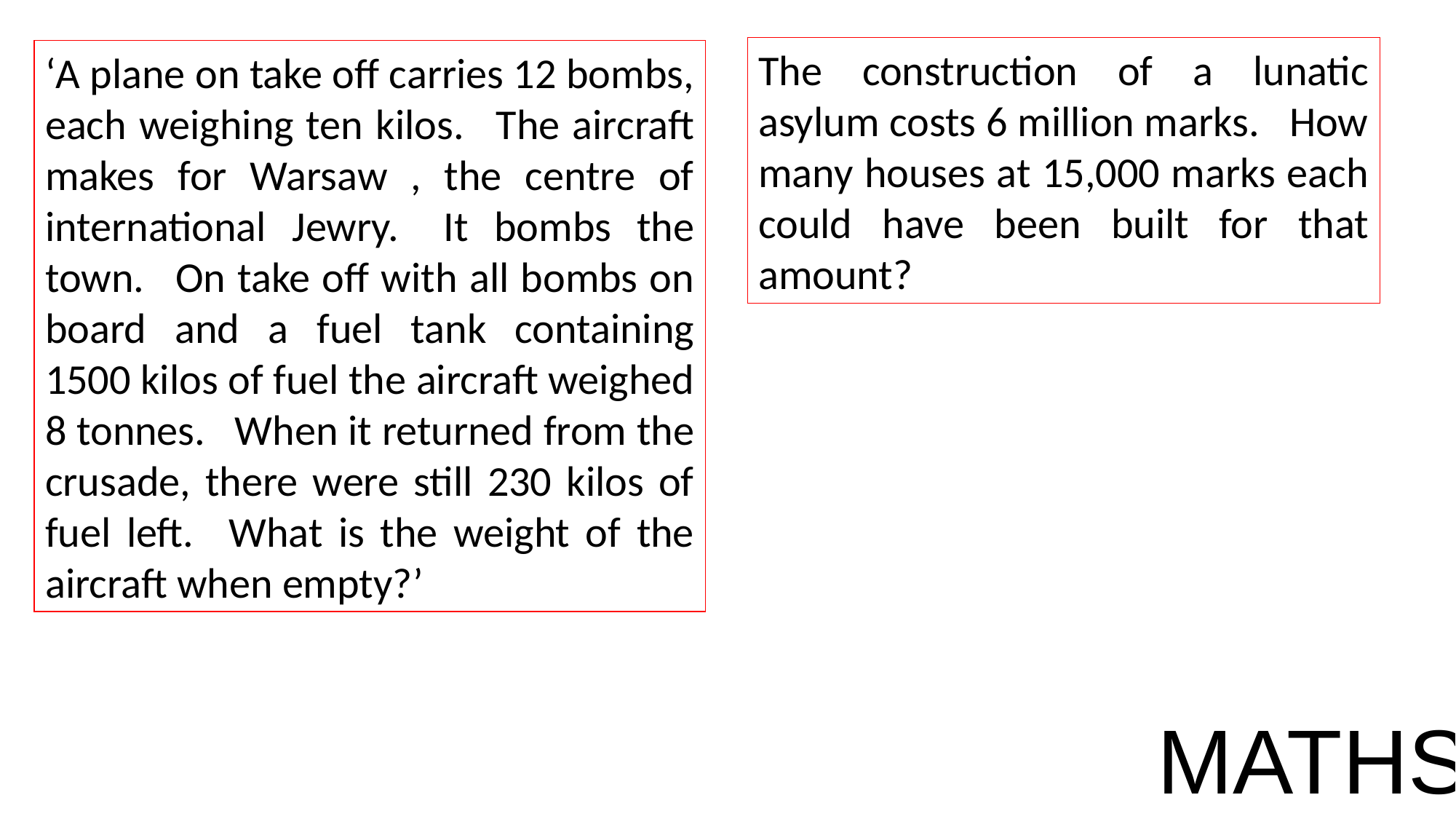

‘A plane on take off carries 12 bombs, each weighing ten kilos.   The aircraft makes for Warsaw , the centre of international Jewry.   It bombs the town.   On take off with all bombs on board and a fuel tank containing 1500 kilos of fuel the aircraft weighed 8 tonnes.   When it returned from the crusade, there were still 230 kilos of fuel left.   What is the weight of the aircraft when empty?’
The construction of a lunatic asylum costs 6 million marks.   How many houses at 15,000 marks each could have been built for that amount?
MATHS